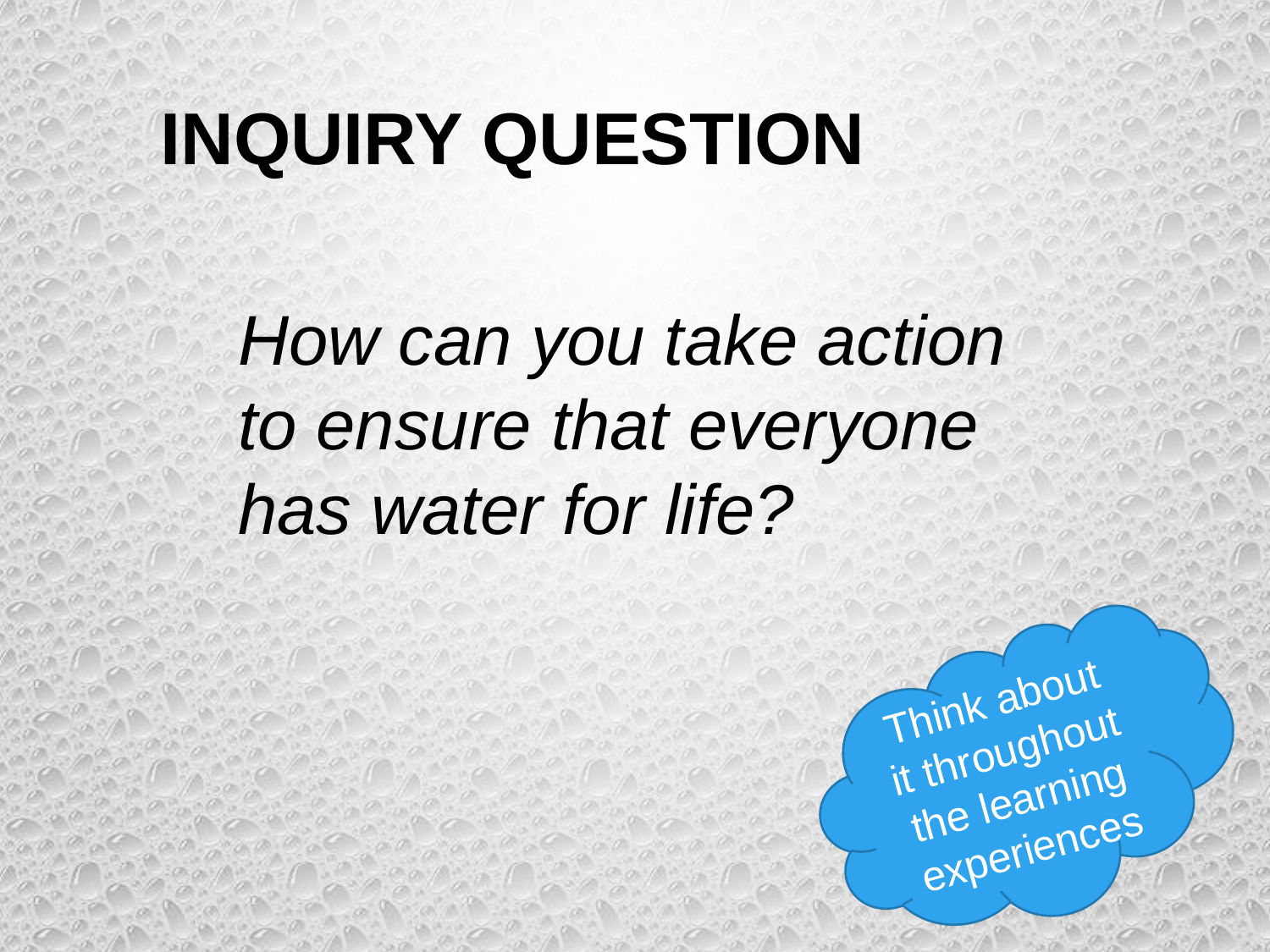

Inquiry question
How can you take action to ensure that everyone has water for life?
Think about it throughout the learning experiences